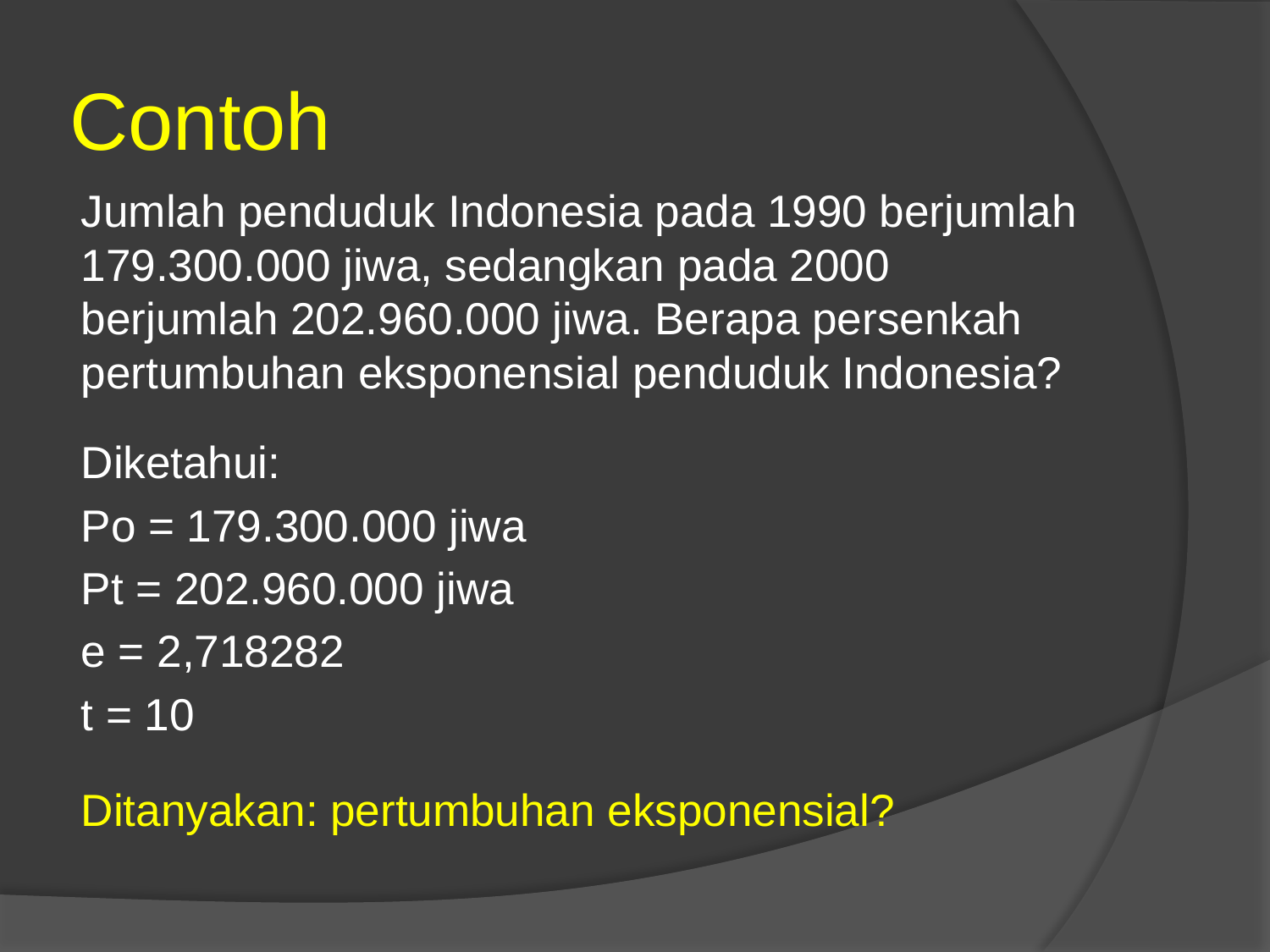

# Contoh
Jumlah penduduk Indonesia pada 1990 berjumlah 179.300.000 jiwa, sedangkan pada 2000 berjumlah 202.960.000 jiwa. Berapa persenkah pertumbuhan eksponensial penduduk Indonesia?

Diketahui:
Po = 179.300.000 jiwa
Pt = 202.960.000 jiwa
e = 2,718282
t = 10

Ditanyakan: pertumbuhan eksponensial?